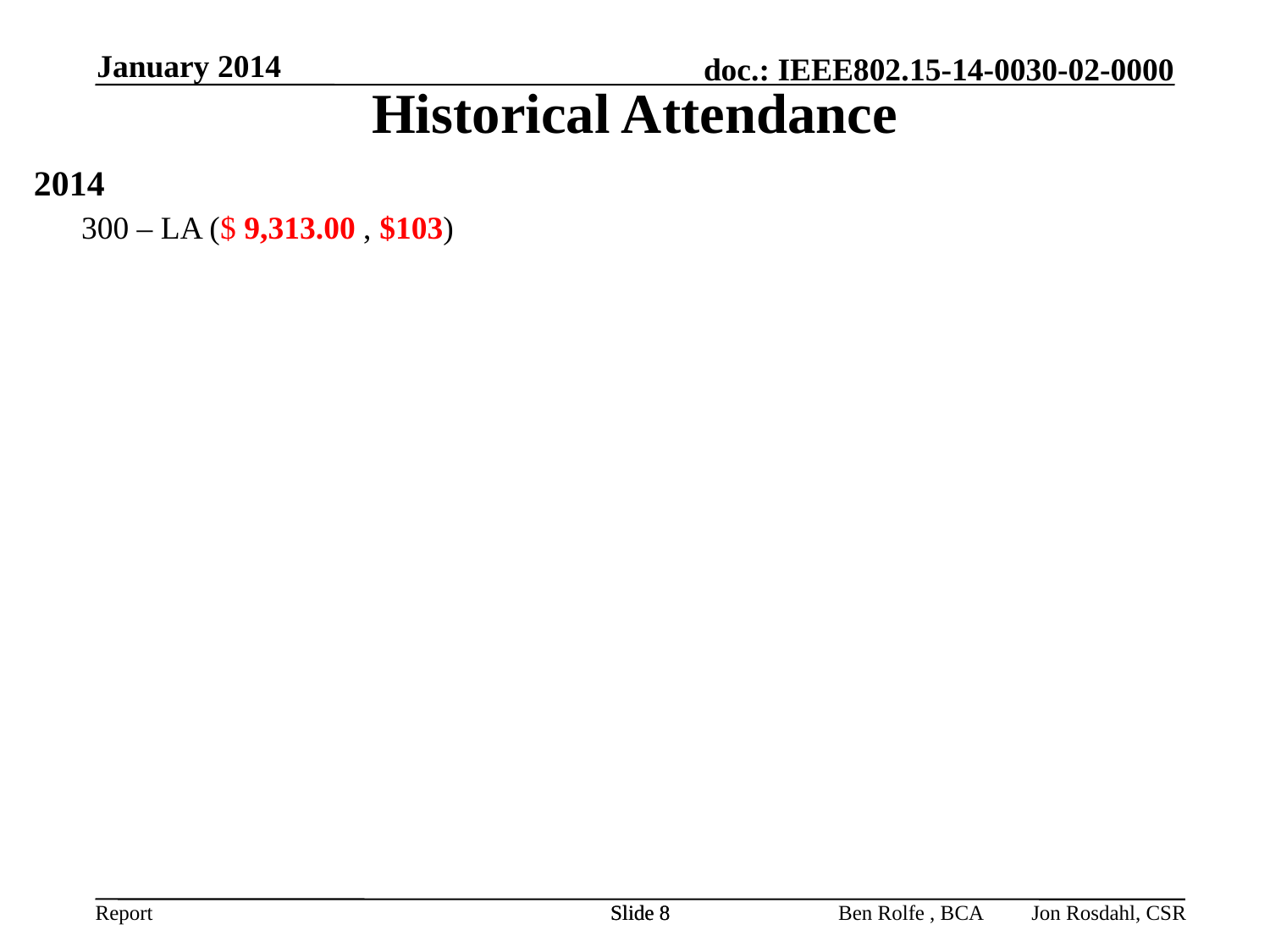

January 2014
Historical Attendance

2014
300 – LA ($ 9,313.00 , $103)

Slide 8
Slide 8
Jon Rosdahl, CSR
Ben Rolfe , BCA